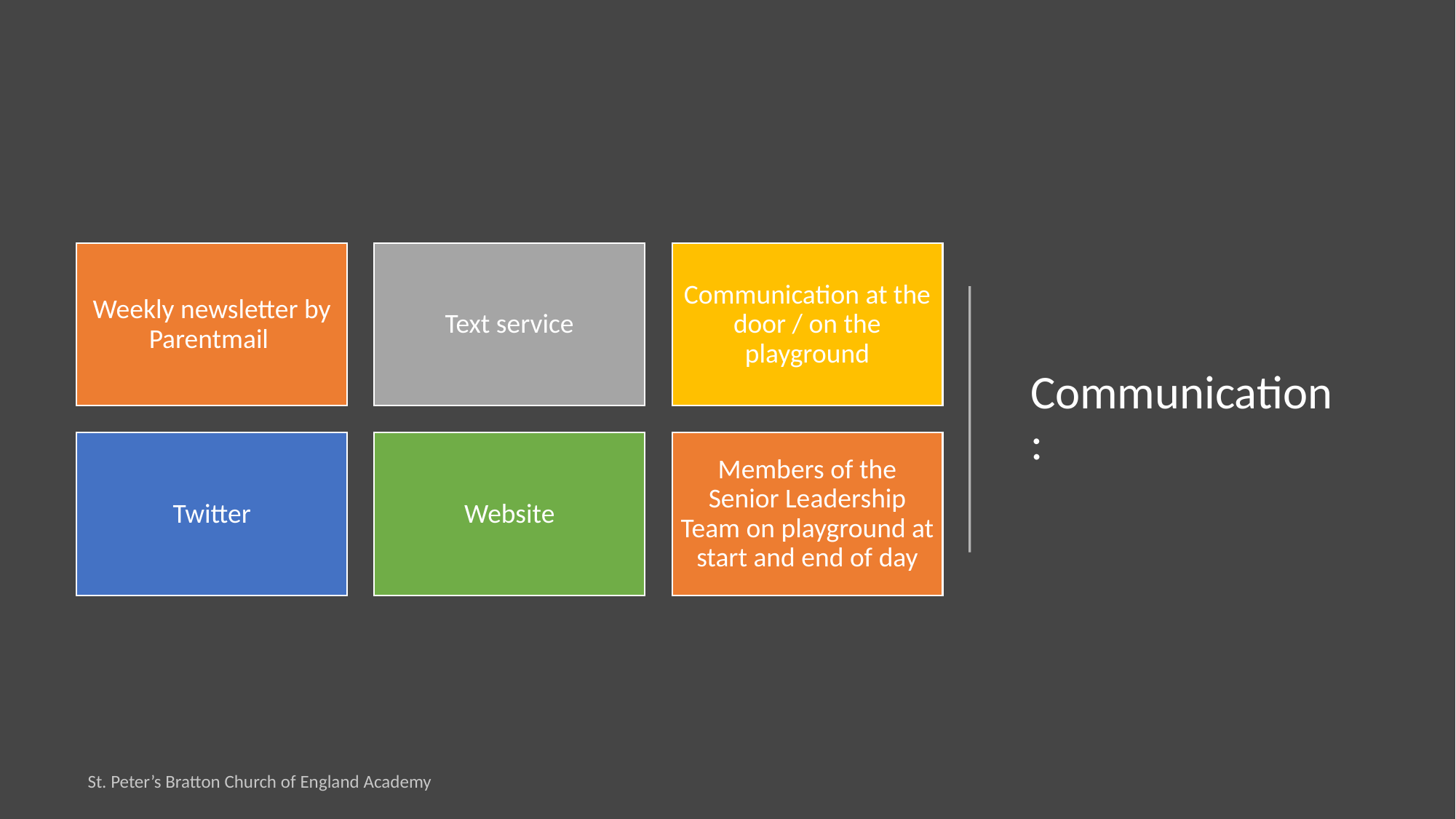

Weekly newsletter by Parentmail
Text service
Communication at the door / on the playground
Twitter
Website
Members of the Senior Leadership Team on playground at start and end of day
# Communication:
St. Peter’s Bratton Church of England Academy